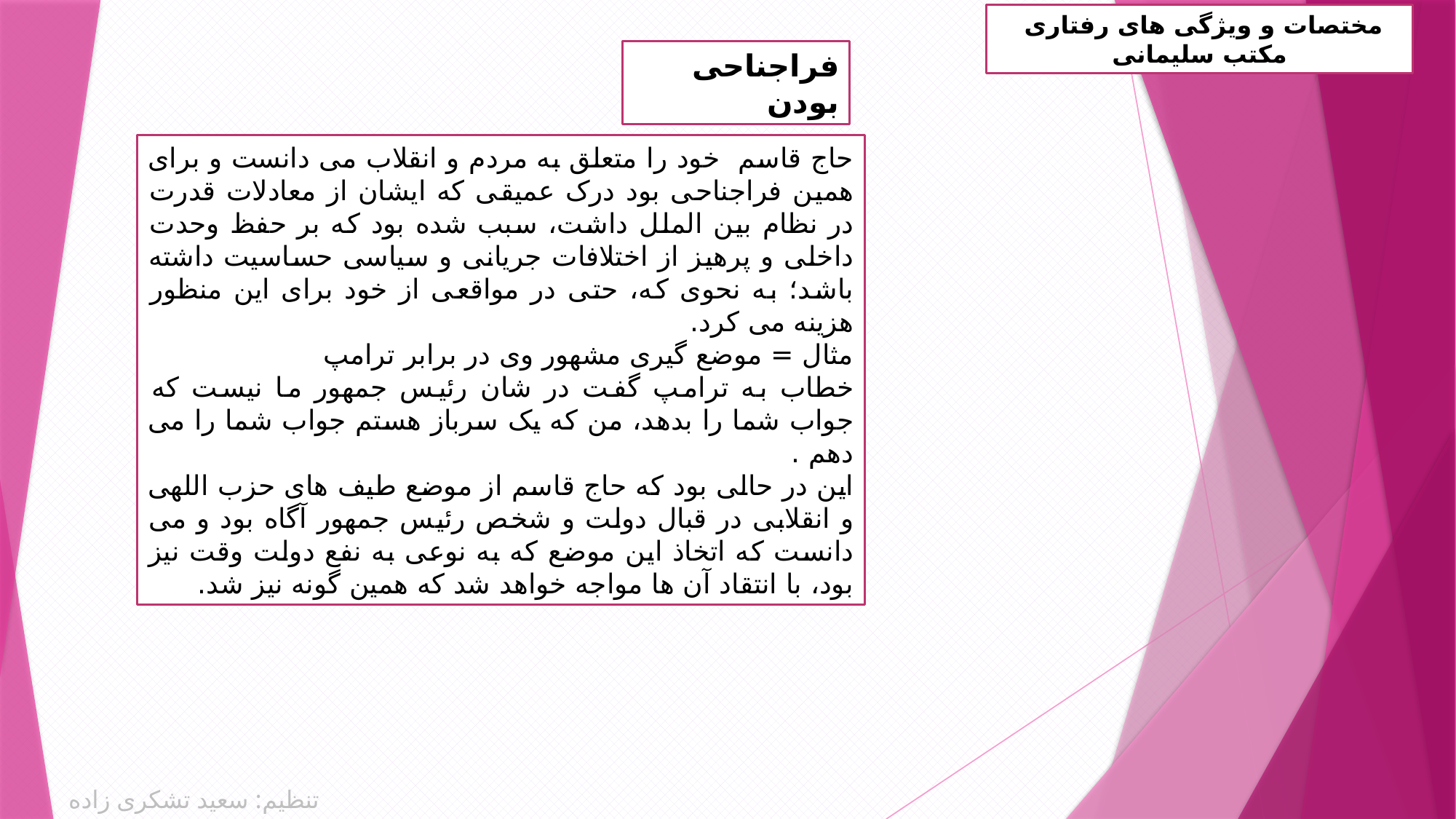

مختصات و ویژگی های رفتاری  مکتب سلیمانی
فراجناحی بودن
حاج قاسم  خود را متعلق به مردم و انقلاب می دانست و برای همین فراجناحی بود درک عمیقی که ایشان از معادلات قدرت در نظام بین الملل داشت، سبب شده بود که بر حفظ وحدت داخلی و پرهیز از اختلافات جریانی و سیاسی حساسیت داشته باشد؛ به نحوی که، حتی در مواقعی از خود برای این منظور هزینه می کرد.
مثال = موضع گیری مشهور وی در برابر ترامپ
خطاب به ترامپ گفت در شان رئیس جمهور ما نیست که جواب شما را بدهد، من که یک سرباز هستم جواب شما را می دهم .
این در حالی بود که حاج قاسم از موضع طیف های حزب اللهی و انقلابی در قبال دولت و شخص رئیس جمهور آگاه بود و می دانست که اتخاذ این موضع که به نوعی به نفع دولت وقت نیز بود، با انتقاد آن ها مواجه خواهد شد که همین گونه نیز شد.
تنظیم: سعید تشکری زاده